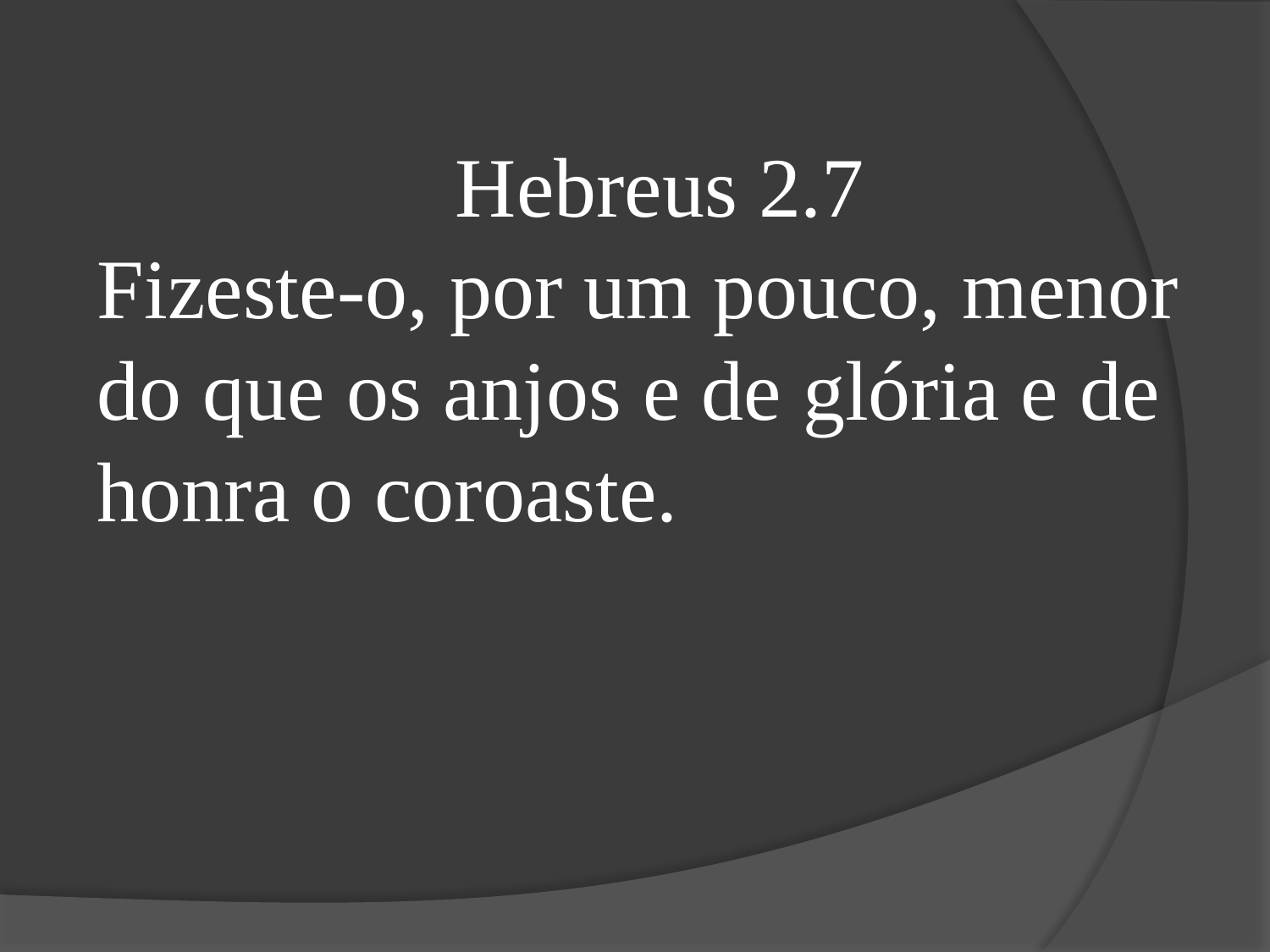

Hebreus 2.7
Fizeste-o, por um pouco, menor do que os anjos e de glória e de honra o coroaste.